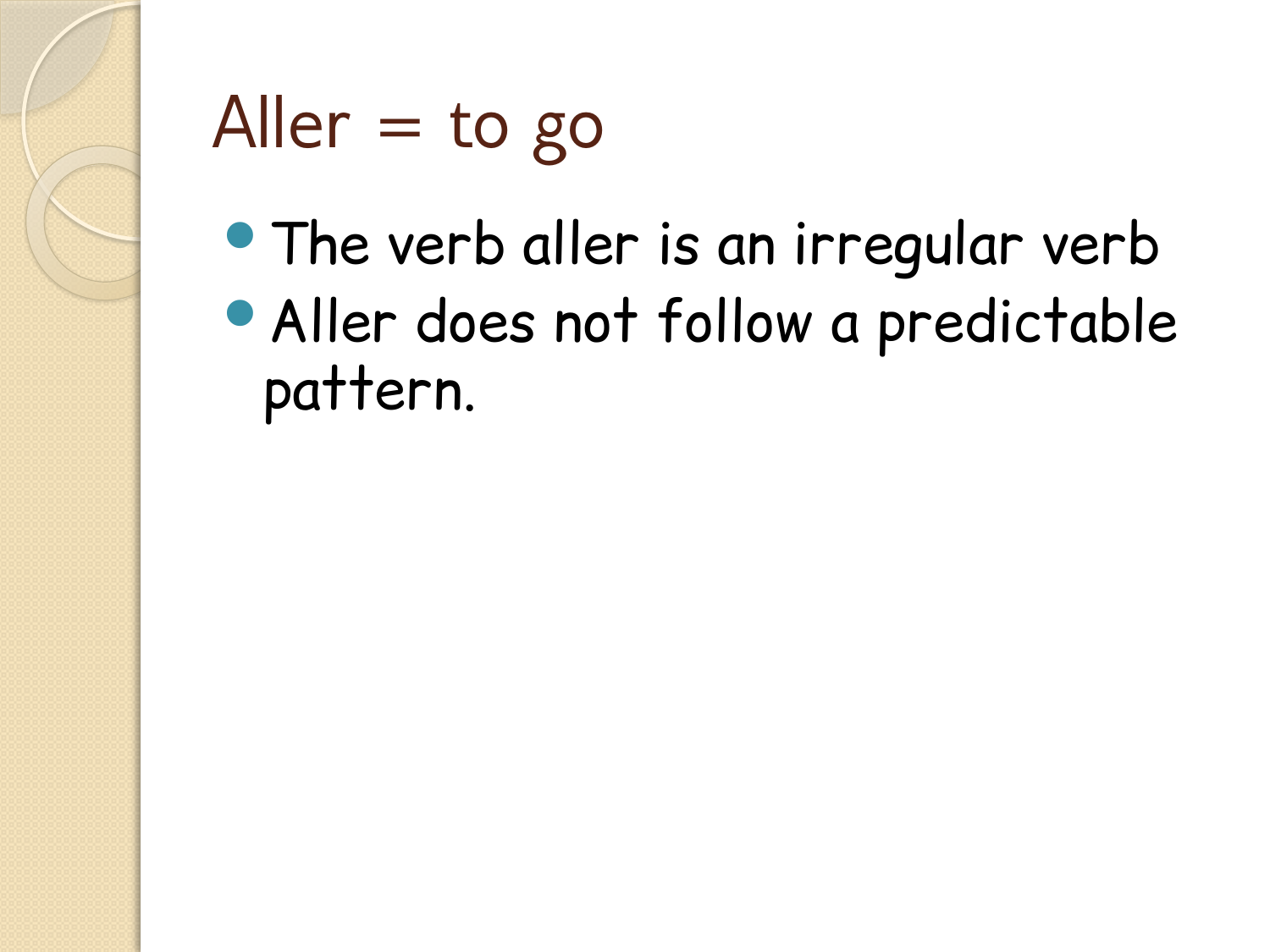

# Aller = to go
The verb aller is an irregular verb
Aller does not follow a predictable pattern.